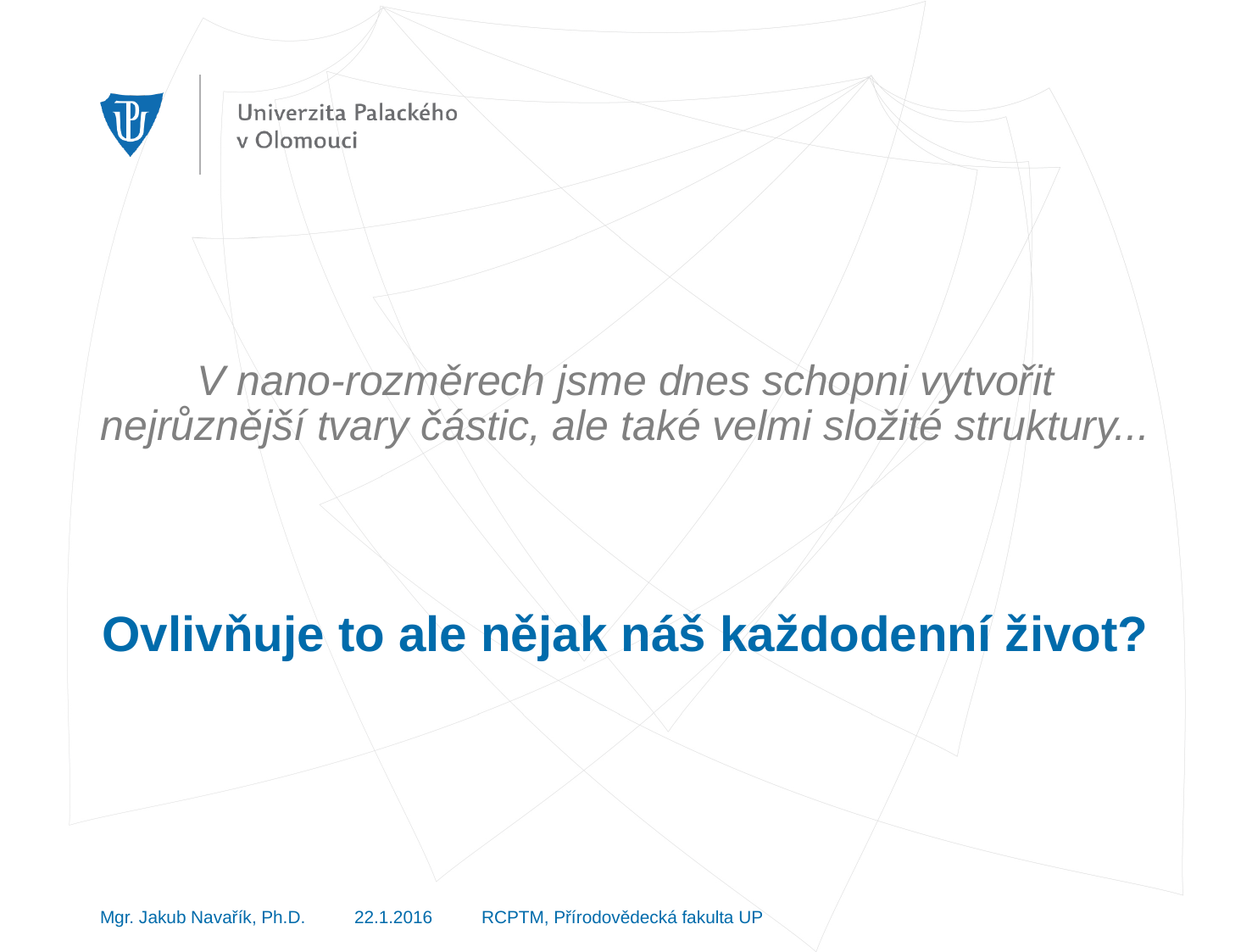

V nano-rozměrech jsme dnes schopni vytvořit nejrůznější tvary částic, ale také velmi složité struktury...

Ovlivňuje to ale nějak náš každodenní život?
Mgr. Jakub Navařík, Ph.D. 	22.1.2016 	RCPTM, Přírodovědecká fakulta UP